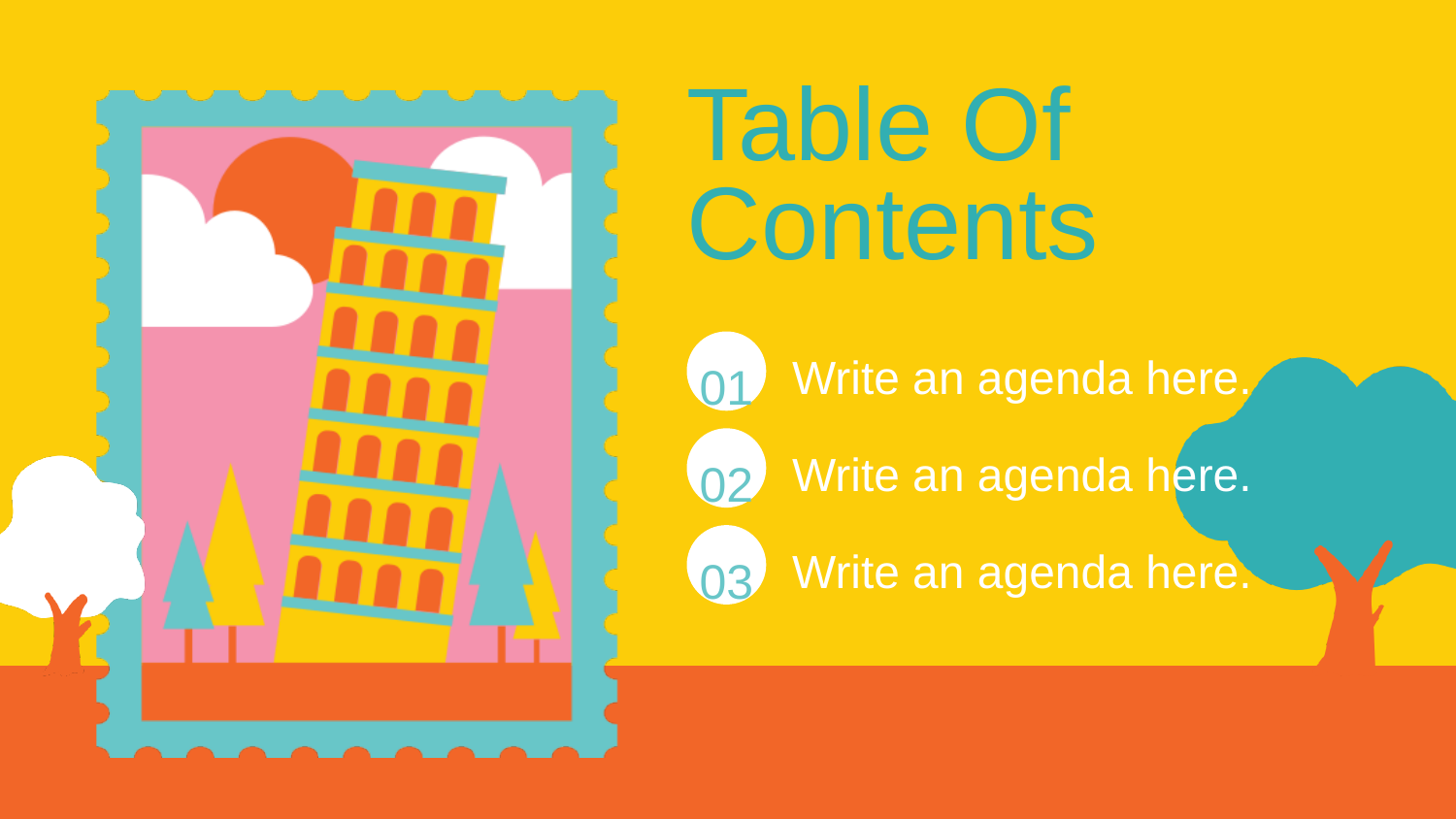

Table Of Contents

01

Write an agenda here.

02
Write an agenda here.

03
Write an agenda here.